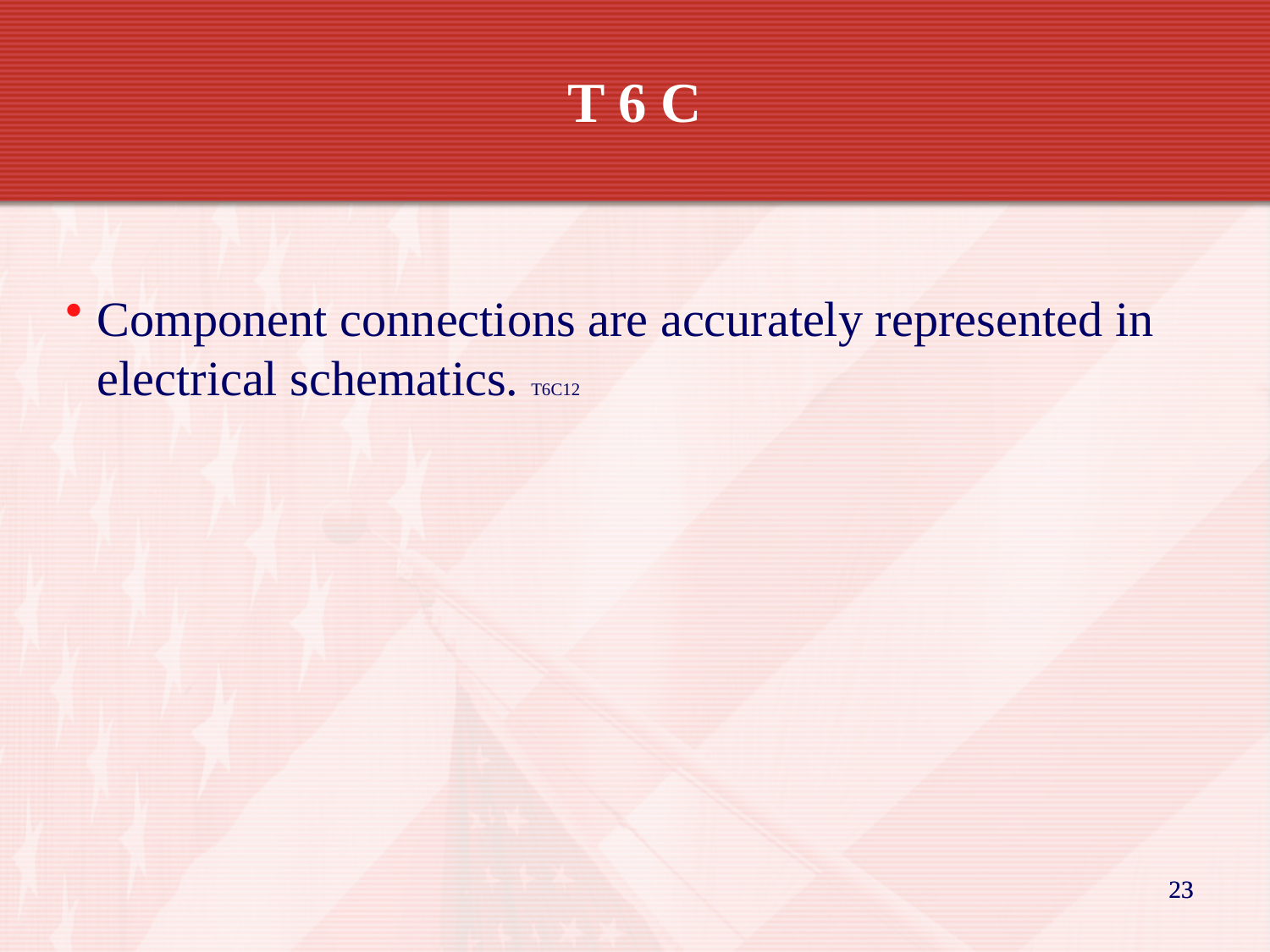

T 6 C

Component connections are accurately represented in electrical schematics. T6C12

23
23